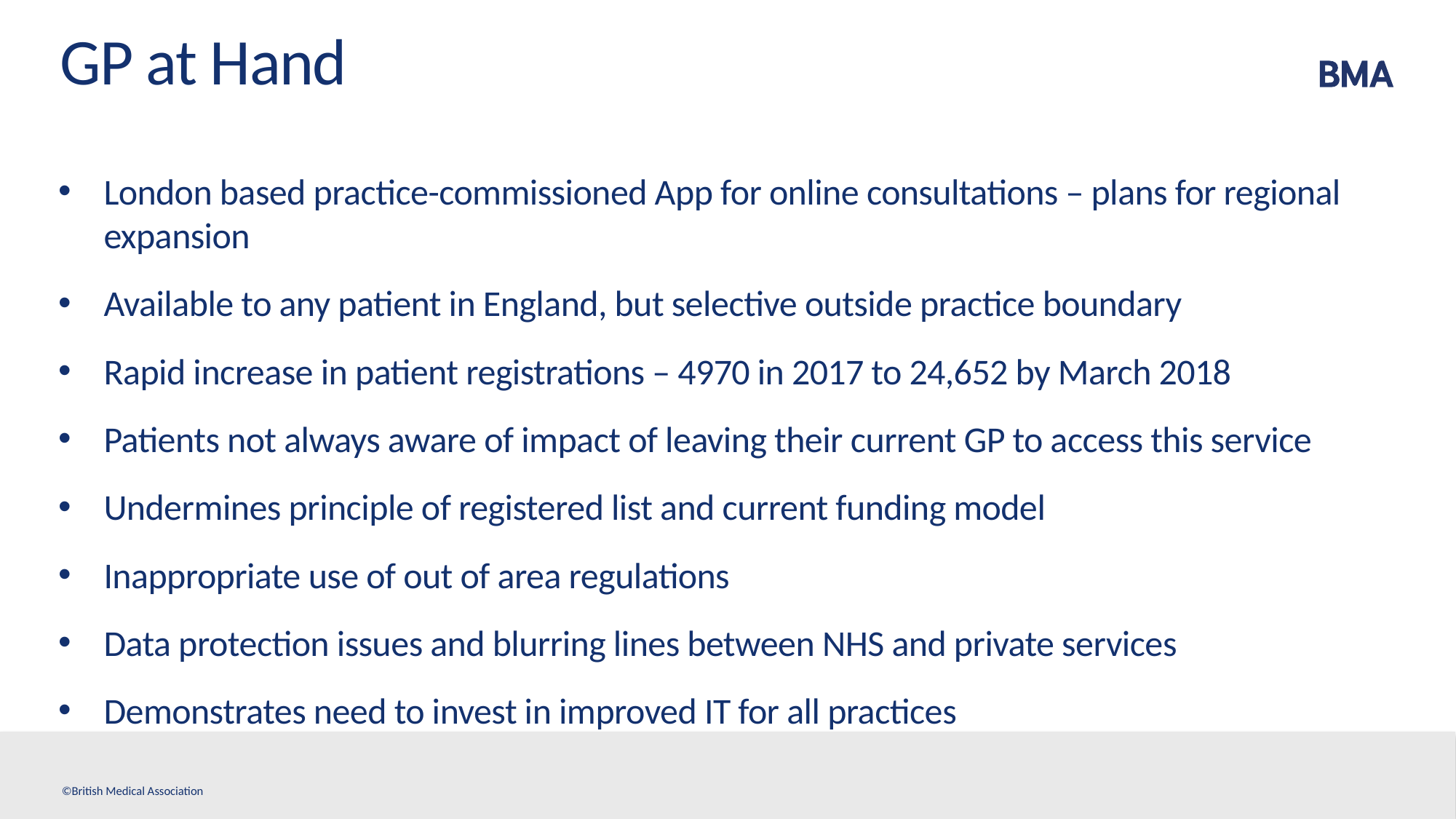

# GP at Hand
London based practice-commissioned App for online consultations – plans for regional expansion
Available to any patient in England, but selective outside practice boundary
Rapid increase in patient registrations – 4970 in 2017 to 24,652 by March 2018
Patients not always aware of impact of leaving their current GP to access this service
Undermines principle of registered list and current funding model
Inappropriate use of out of area regulations
Data protection issues and blurring lines between NHS and private services
Demonstrates need to invest in improved IT for all practices